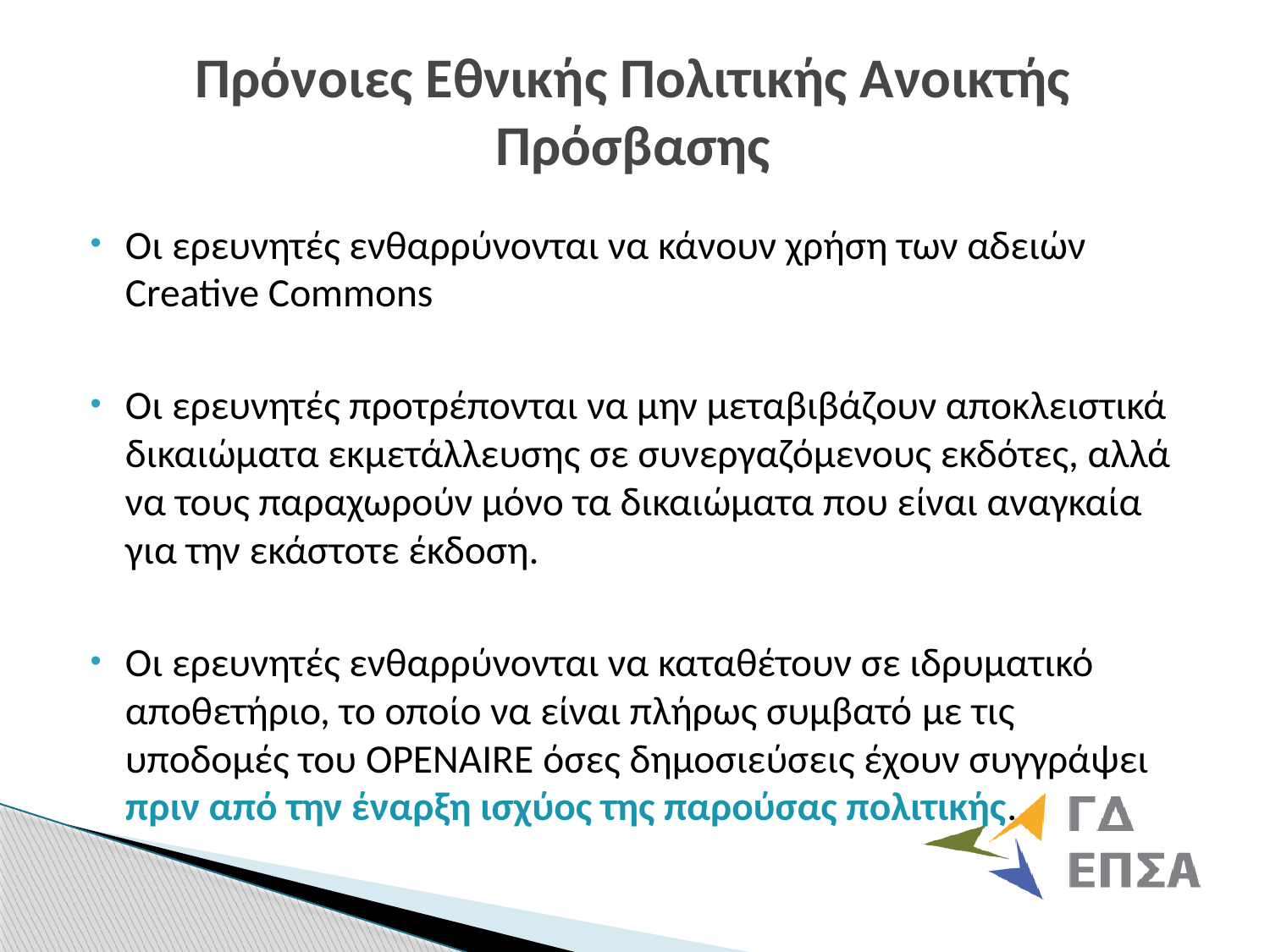

# Πρόνοιες Εθνικής Πολιτικής Ανοικτής Πρόσβασης
Οι ερευνητές ενθαρρύνονται να κάνουν χρήση των αδειών Creative Commons

Οι ερευνητές προτρέπονται να μην μεταβιβάζουν αποκλειστικά δικαιώματα εκμετάλλευσης σε συνεργαζόμενους εκδότες, αλλά να τους παραχωρούν μόνο τα δικαιώματα που είναι αναγκαία για την εκάστοτε έκδοση.

Οι ερευνητές ενθαρρύνονται να καταθέτουν σε ιδρυματικό αποθετήριο, το οποίο να είναι πλήρως συμβατό με τις υποδομές του OPENAIRE όσες δημοσιεύσεις έχουν συγγράψει πριν από την έναρξη ισχύος της παρούσας πολιτικής.